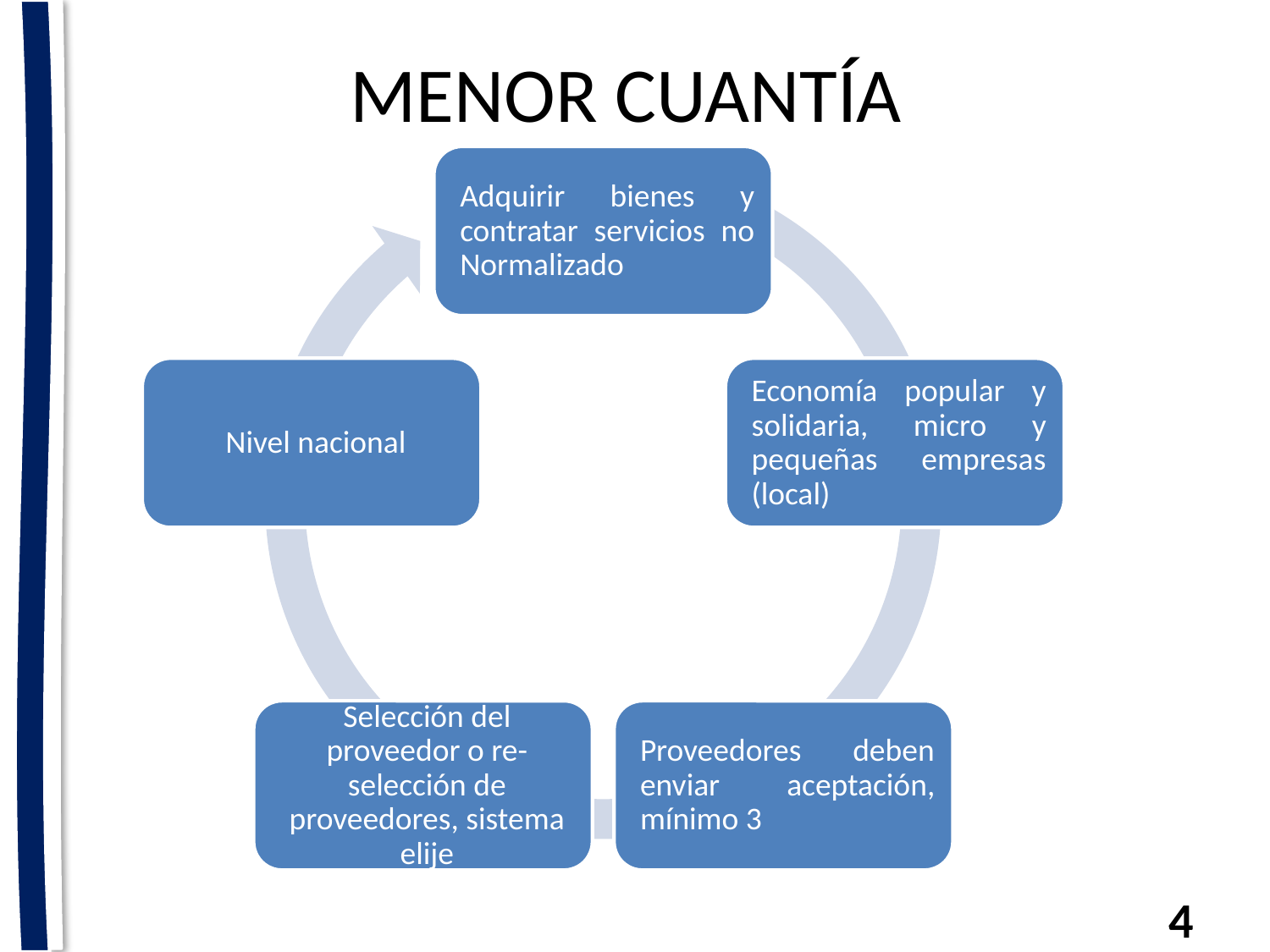

# MENOR CUANTÍA
Adquirir bienes y contratar servicios no Normalizado
Economía popular y solidaria, micro y pequeñas empresas (local)
Proveedores deben enviar aceptación, mínimo 3
Selección del proveedor o re-selección de proveedores, sistema elije
Nivel nacional
4